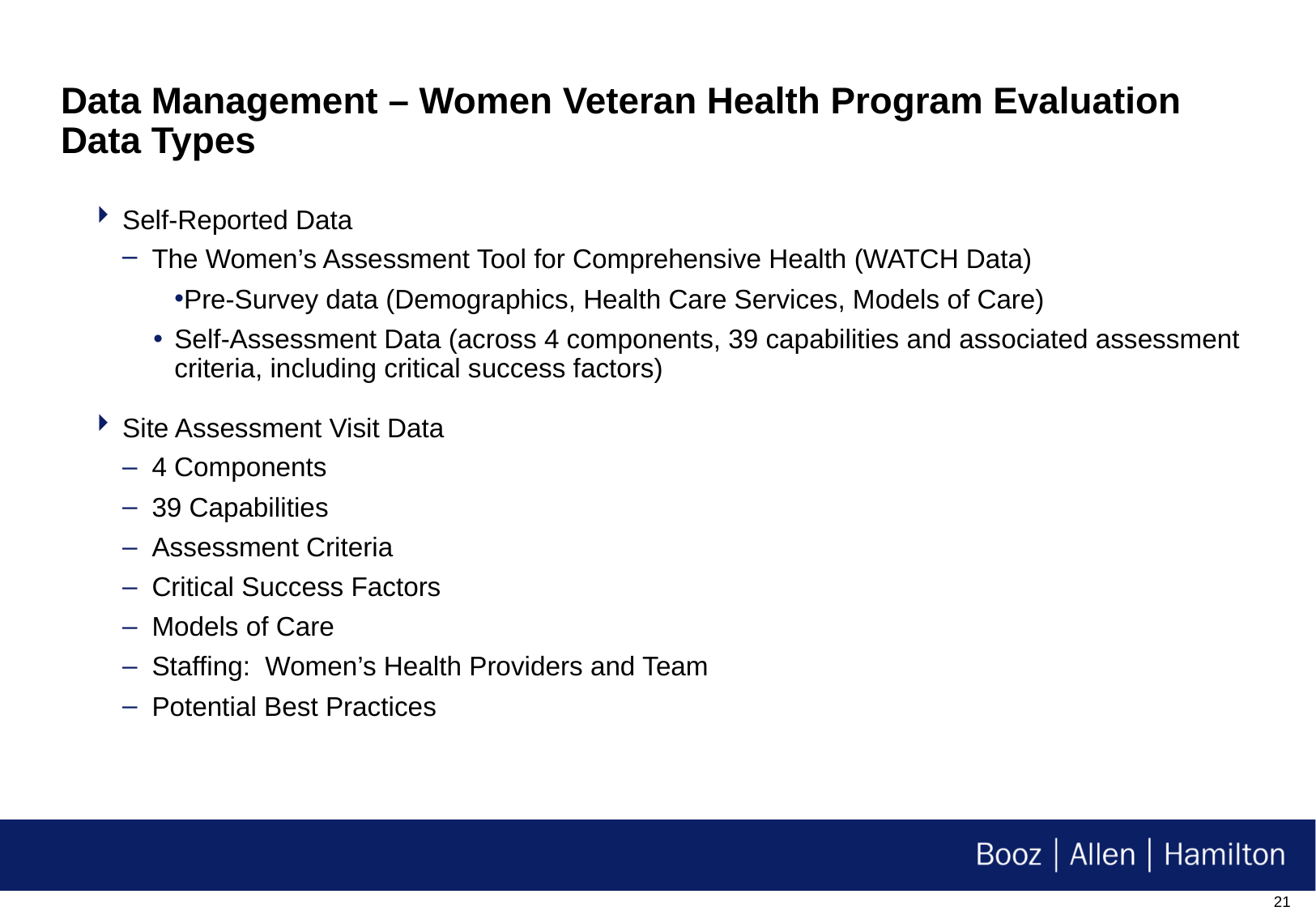

# Data Management – Women Veteran Health Program Evaluation Data Types
Self-Reported Data
The Women’s Assessment Tool for Comprehensive Health (WATCH Data)
Pre-Survey data (Demographics, Health Care Services, Models of Care)
Self-Assessment Data (across 4 components, 39 capabilities and associated assessment criteria, including critical success factors)
Site Assessment Visit Data
4 Components
39 Capabilities
Assessment Criteria
Critical Success Factors
Models of Care
Staffing:  Women’s Health Providers and Team
Potential Best Practices